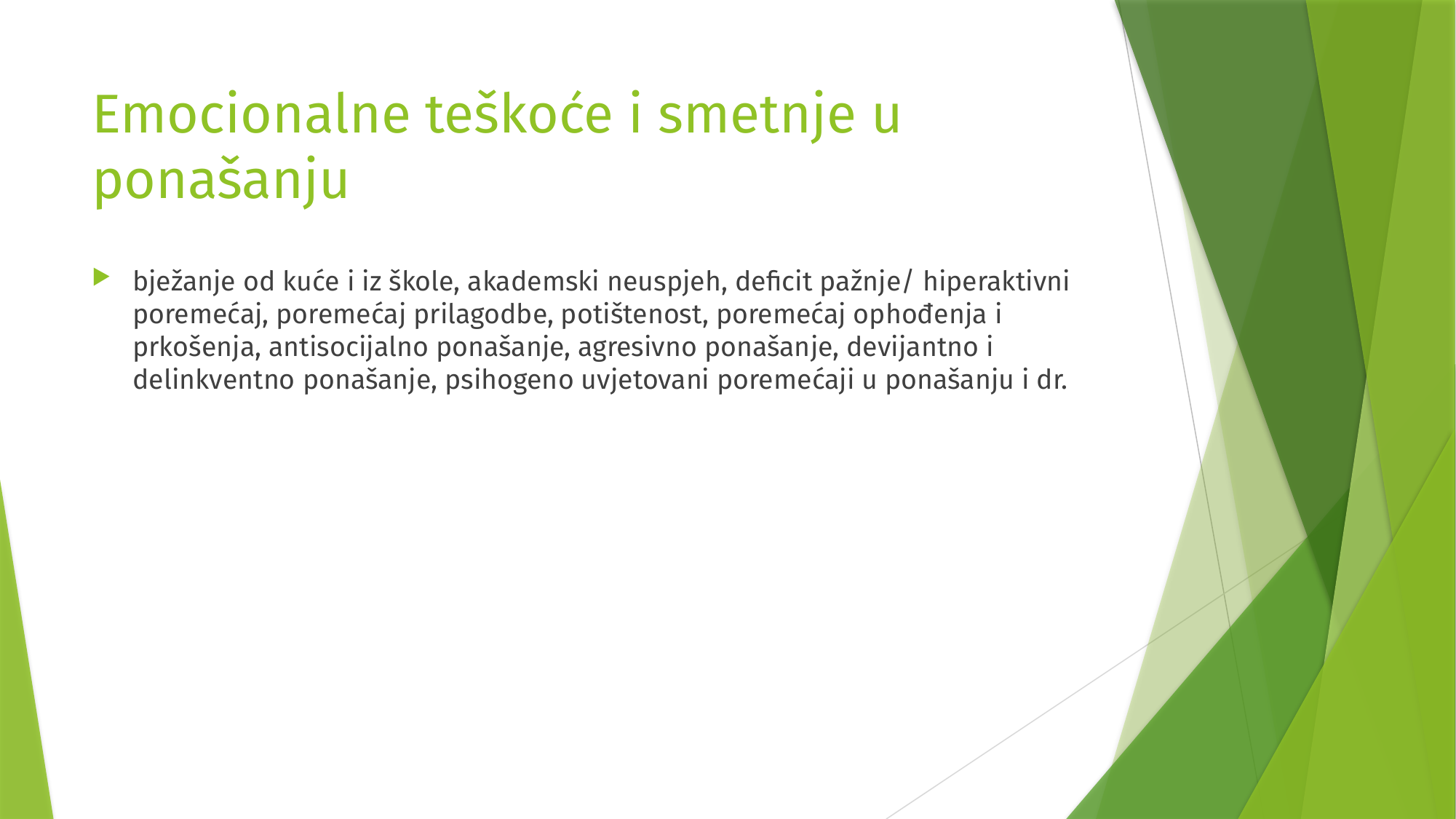

# Emocionalne teškoće i smetnje u ponašanju
bježanje od kuće i iz škole, akademski neuspjeh, deficit pažnje/ hiperaktivni poremećaj, poremećaj prilagodbe, potištenost, poremećaj ophođenja i prkošenja, antisocijalno ponašanje, agresivno ponašanje, devijantno i delinkventno ponašanje, psihogeno uvjetovani poremećaji u ponašanju i dr.